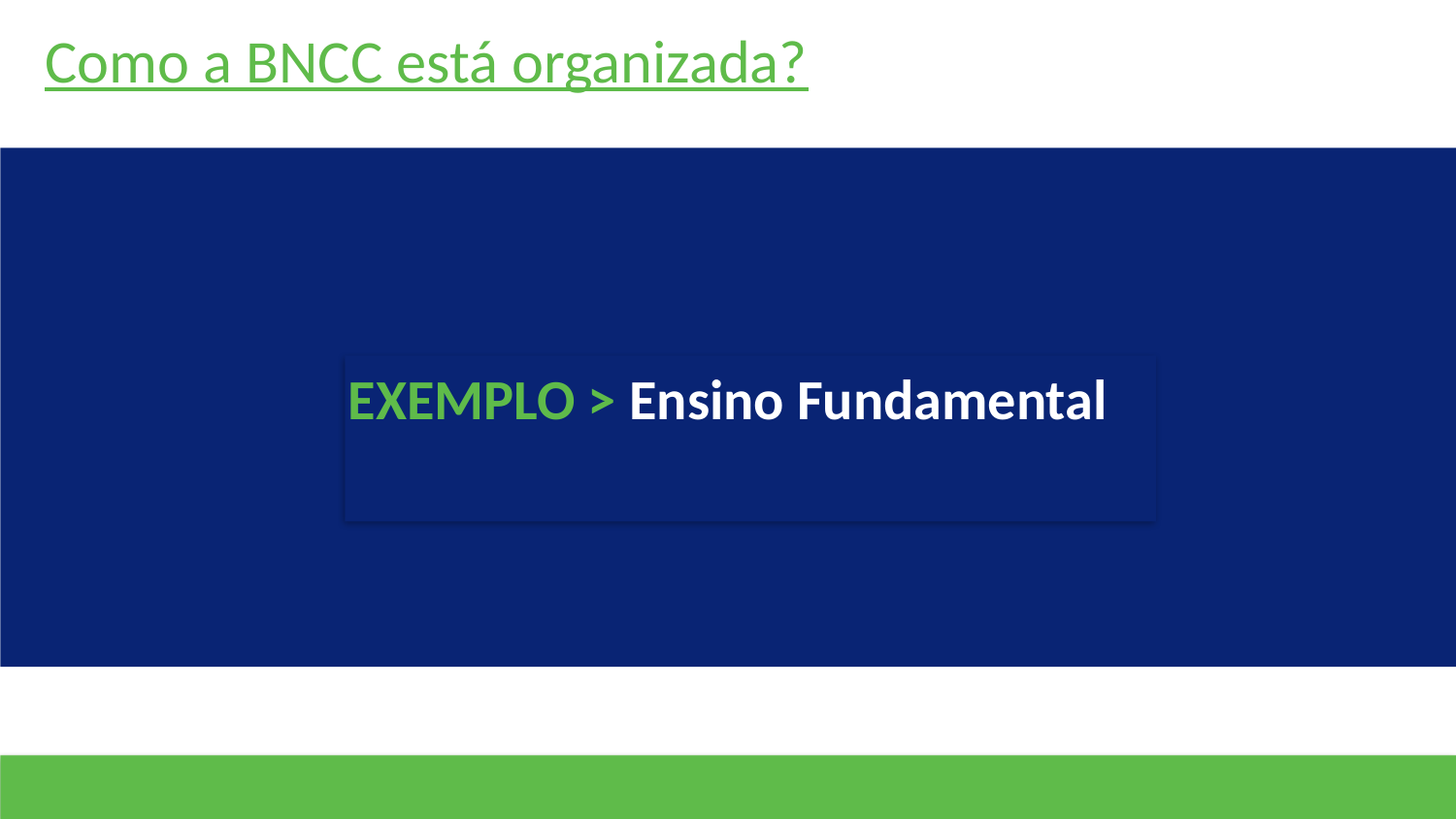

Como a BNCC está organizada?

EXEMPLO > Ensino Fundamental